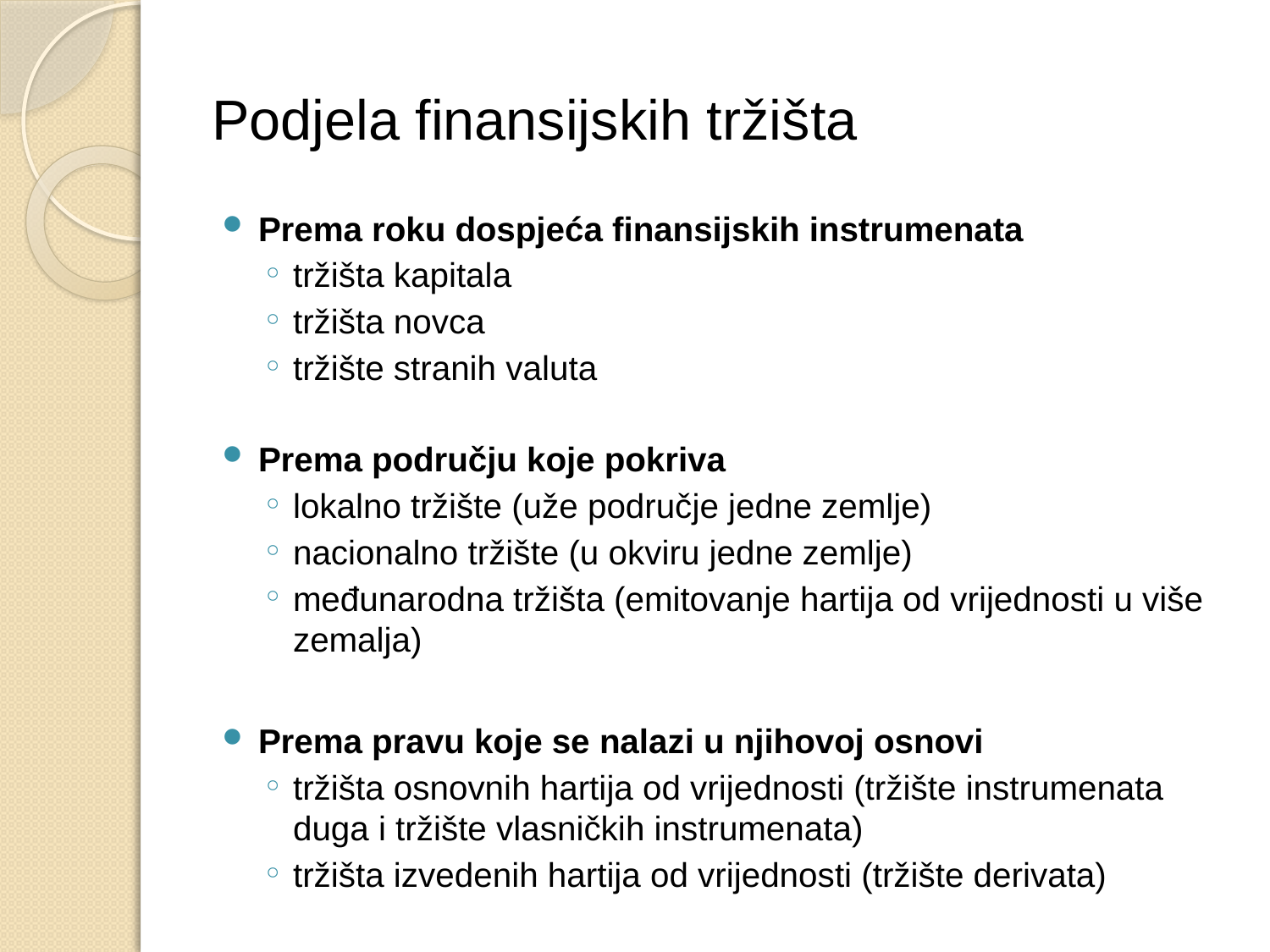

# Podjela finansijskih tržišta
Prema roku dospjeća finansijskih instrumenata
tržišta kapitala
tržišta novca
tržište stranih valuta

Prema području koje pokriva
lokalno tržište (uže područje jedne zemlje)
nacionalno tržište (u okviru jedne zemlje)
međunarodna tržišta (emitovanje hartija od vrijednosti u više zemalja)

Prema pravu koje se nalazi u njihovoj osnovi
tržišta osnovnih hartija od vrijednosti (tržište instrumenata duga i tržište vlasničkih instrumenata)
tržišta izvedenih hartija od vrijednosti (tržište derivata)